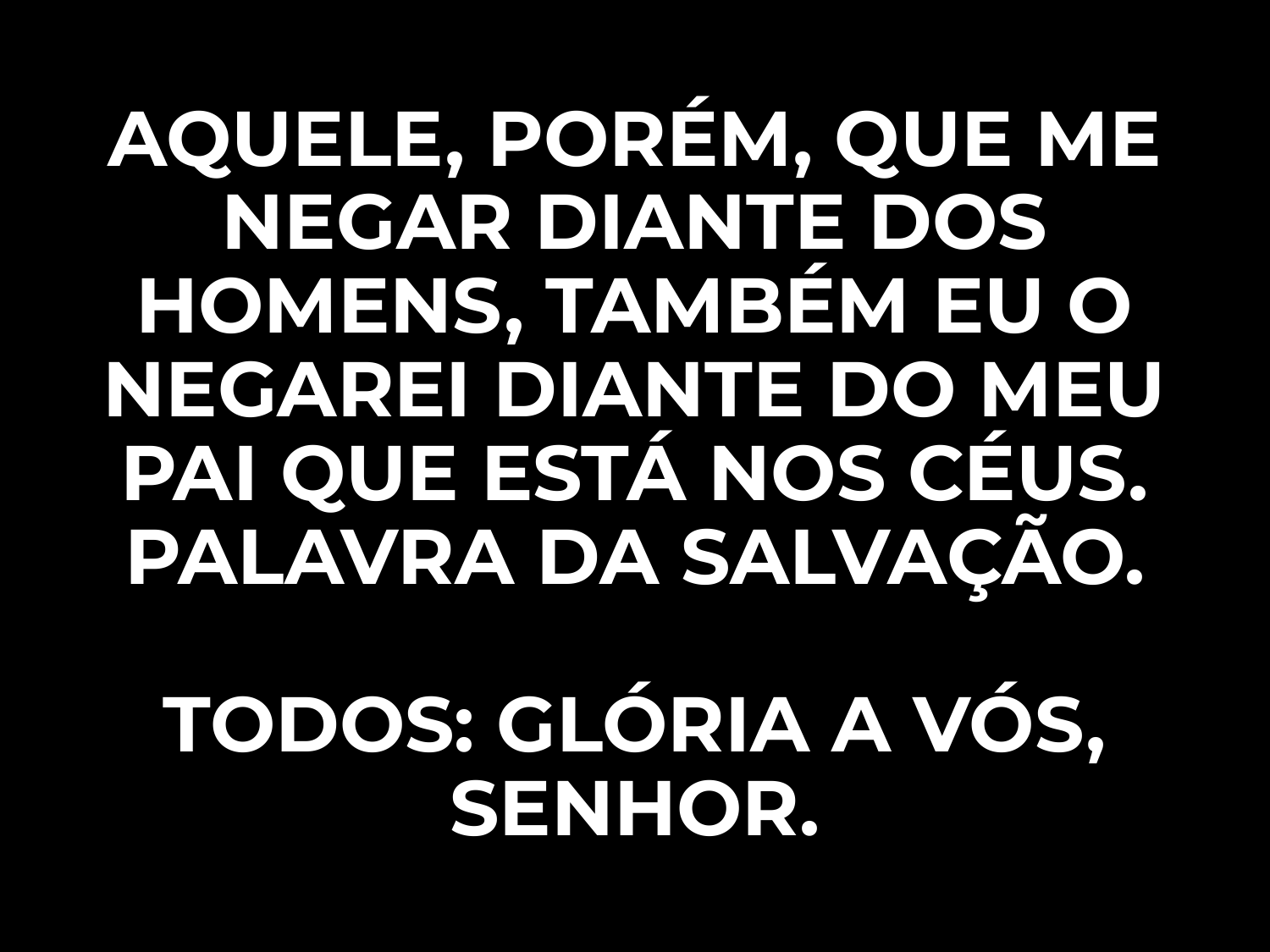

AQUELE, PORÉM, QUE ME NEGAR DIANTE DOS HOMENS, TAMBÉM EU O NEGAREI DIANTE DO MEU PAI QUE ESTÁ NOS CÉUS. PALAVRA DA SALVAÇÃO.

TODOS: GLÓRIA A VÓS, SENHOR.